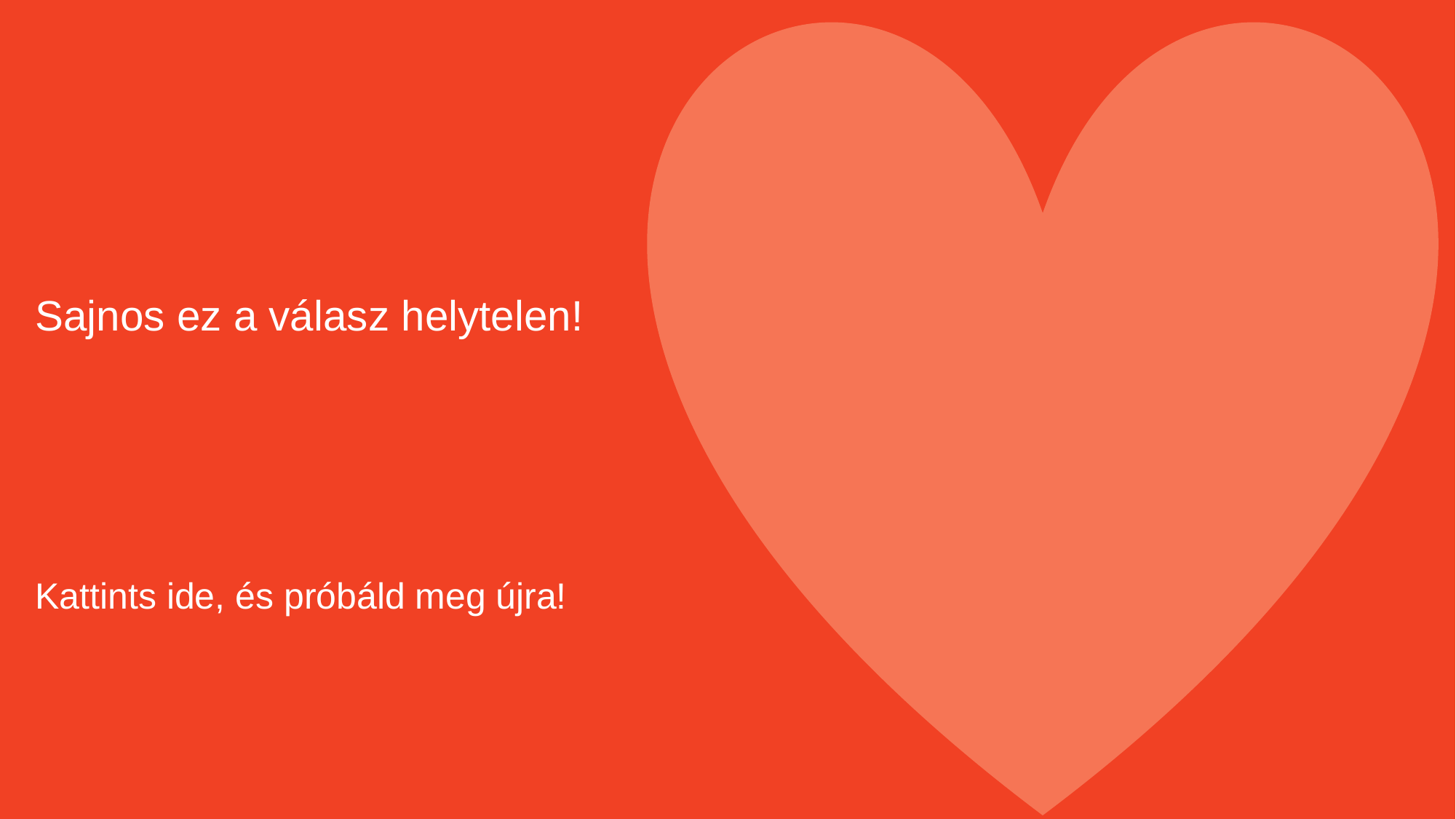

Sajnos ez a válasz helytelen!
Kattints ide, és próbáld meg újra!